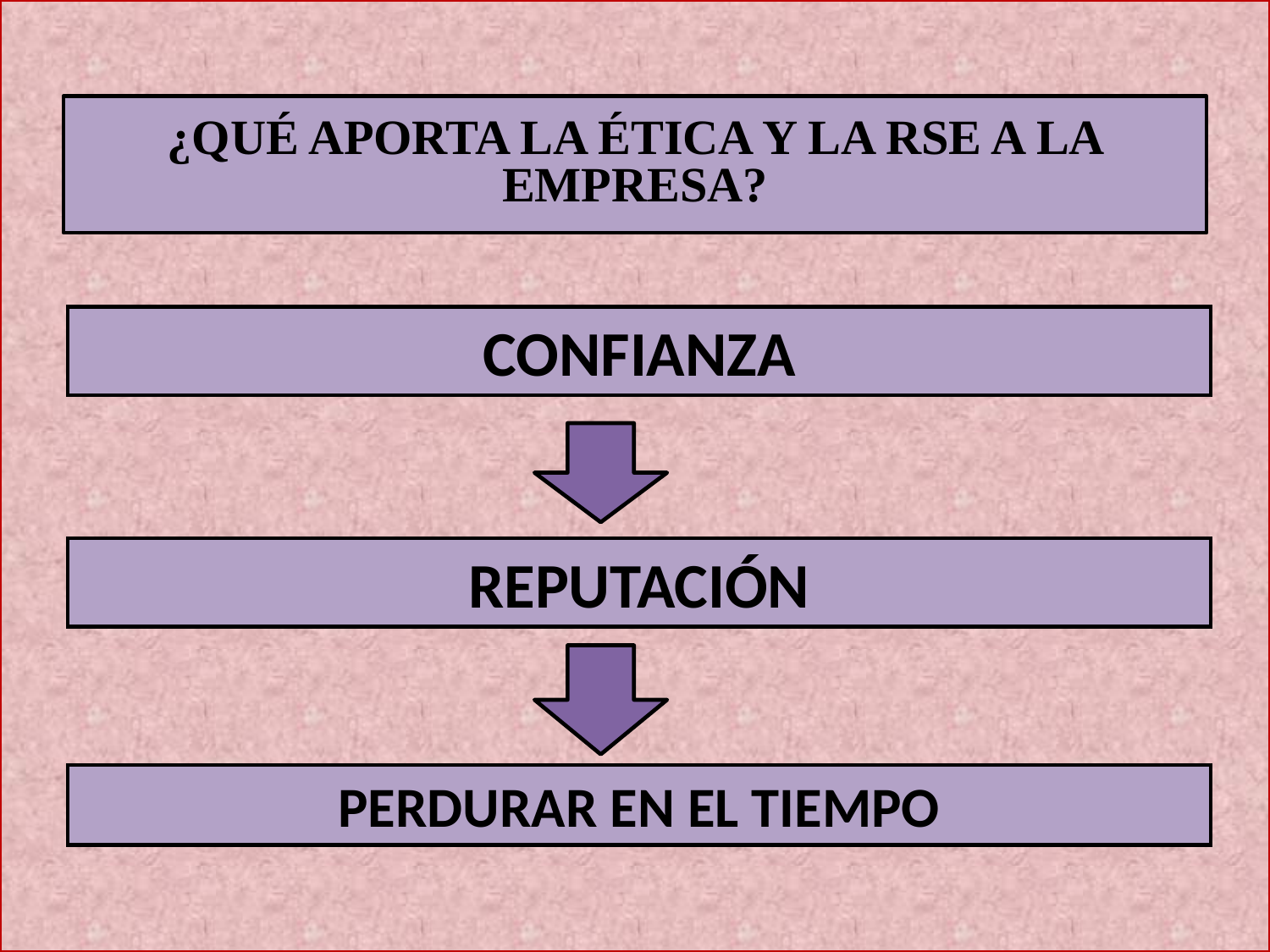

¿QUÉ APORTA LA ÉTICA Y LA RSE A LA EMPRESA?
CONFIANZA

REPUTACIÓN

PERDURAR EN EL TIEMPO